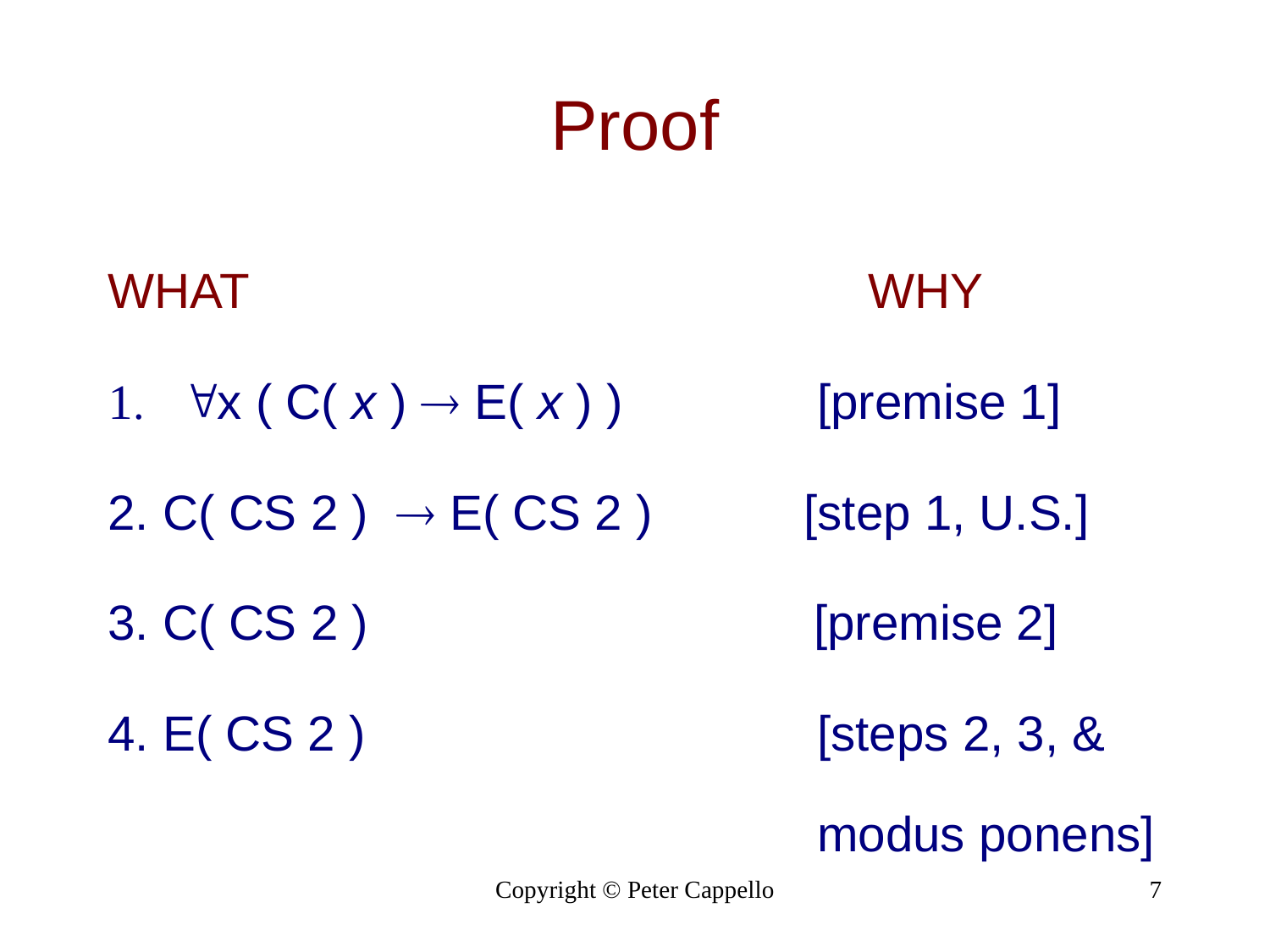

# Proof
WHAT                                             WHY
∀x ( C( x ) → E( x ) )		[premise 1]
2. C( CS 2 )  → E( CS 2 )           [step 1, U.S.]
3. C( CS 2 )			         [premise 2]
4. E( CS 2 )				[steps 2, 3, & 						modus ponens]
Copyright © Peter Cappello
7